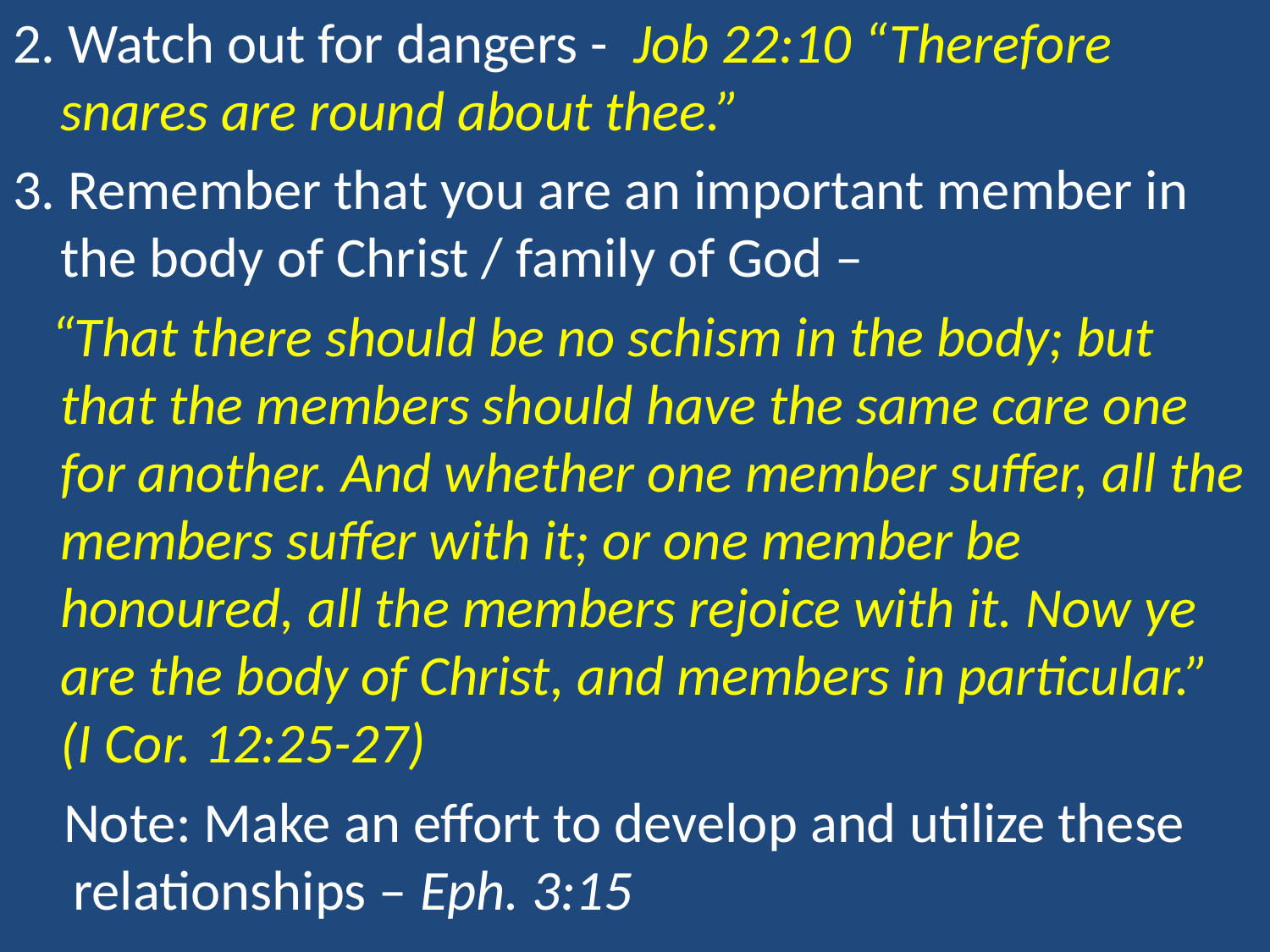

2. Watch out for dangers -  Job 22:10 “Therefore snares are round about thee.”
3. Remember that you are an important member in the body of Christ / family of God –
   “That there should be no schism in the body; but that the members should have the same care one for another. And whether one member suffer, all the members suffer with it; or one member be honoured, all the members rejoice with it. Now ye are the body of Christ, and members in particular.”  (I Cor. 12:25-27)
    Note: Make an effort to develop and utilize these       relationships – Eph. 3:15